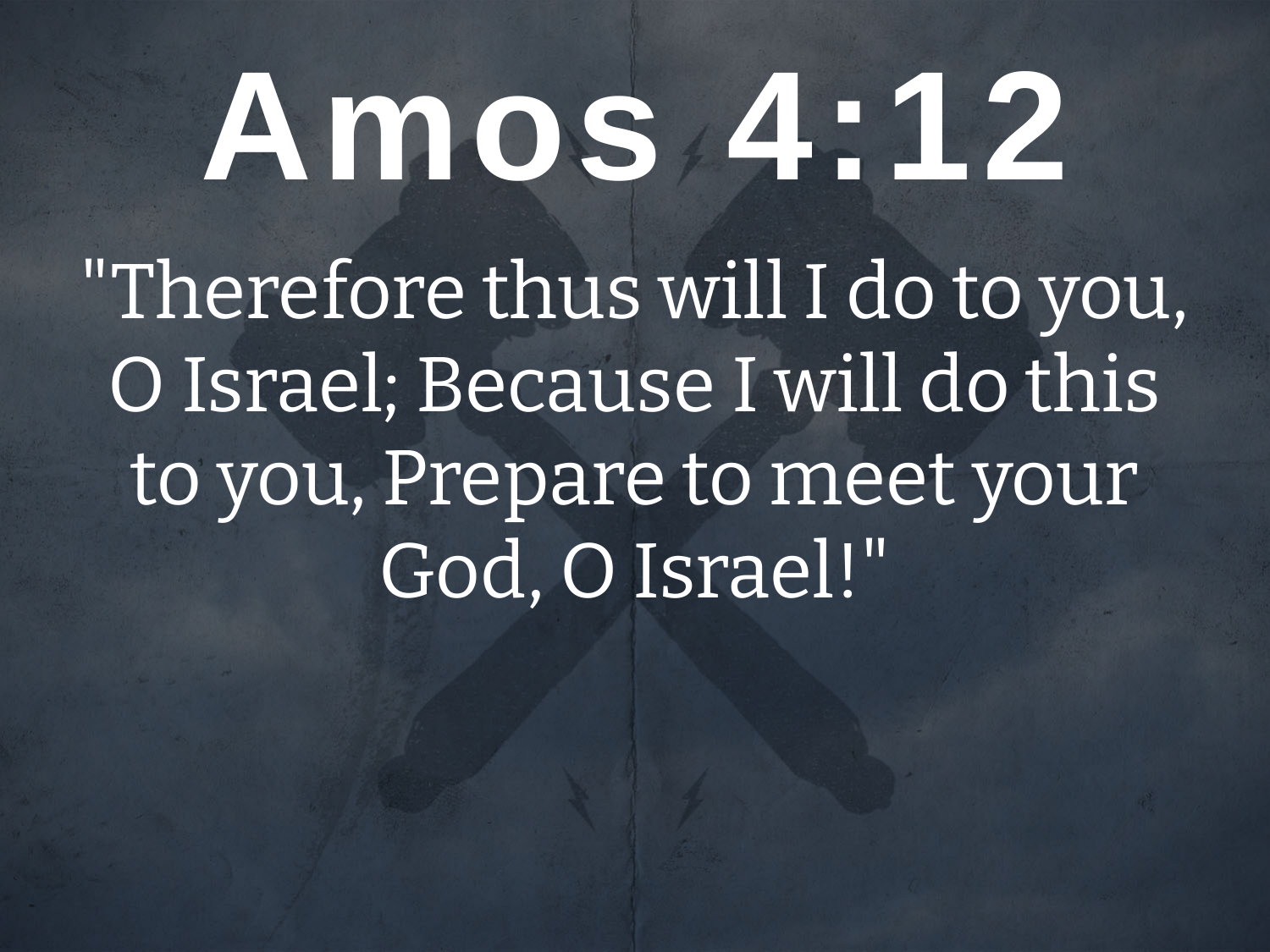

# Amos 4:12
"Therefore thus will I do to you, O Israel; Because I will do this to you, Prepare to meet your God, O Israel!"